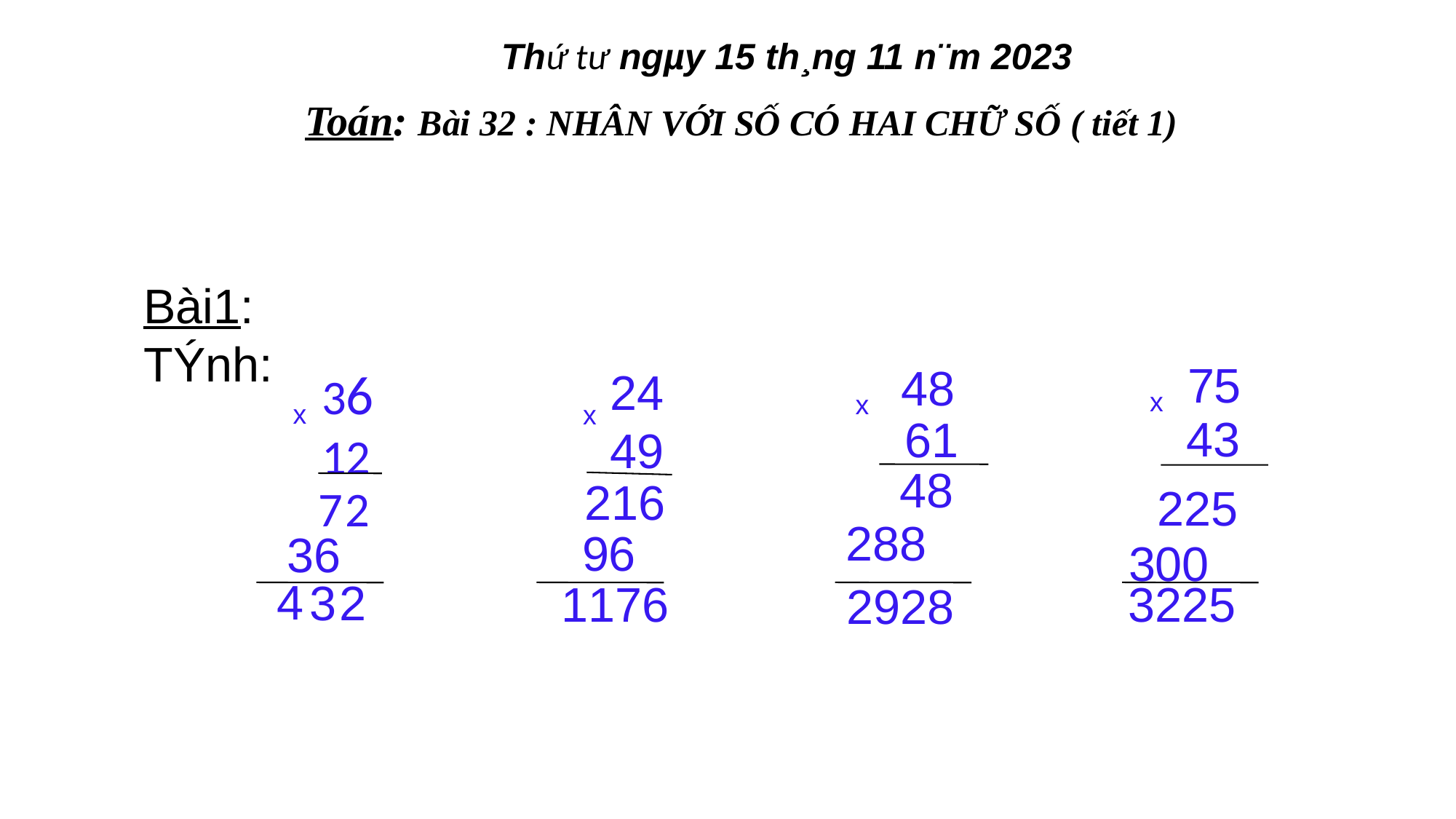

# Thứ tư ngµy 15 th¸ng 11 n¨m 2023
                     Toán: Bài 32 : NHÂN VỚI SỐ CÓ HAI CHỮ SỐ ( tiết 1)
Bài1: TÝnh:

   75

   48

   43

   61
x
36
12
x
24
49
x

x
  48
216
225
 7
2
288
  96
   36
300
4
3
2
1176
3225
2928